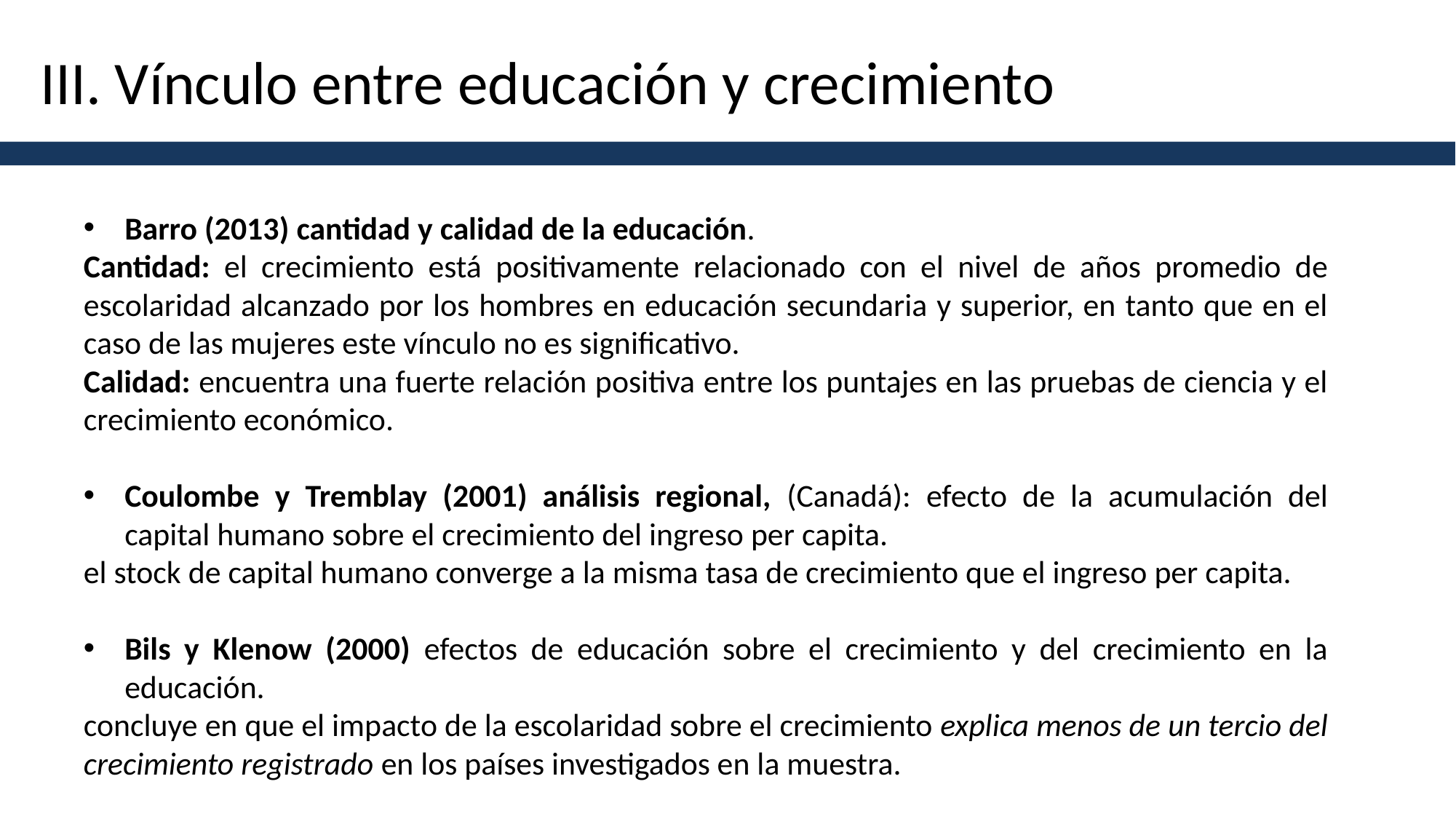

# III. Vínculo entre educación y crecimiento

Barro (2013) cantidad y calidad de la educación.
Cantidad: el crecimiento está positivamente relacionado con el nivel de años promedio de escolaridad alcanzado por los hombres en educación secundaria y superior, en tanto que en el caso de las mujeres este vínculo no es significativo.
Calidad: encuentra una fuerte relación positiva entre los puntajes en las pruebas de ciencia y el crecimiento económico.

Coulombe y Tremblay (2001) análisis regional, (Canadá): efecto de la acumulación del capital humano sobre el crecimiento del ingreso per capita.
el stock de capital humano converge a la misma tasa de crecimiento que el ingreso per capita.

Bils y Klenow (2000) efectos de educación sobre el crecimiento y del crecimiento en la educación.
concluye en que el impacto de la escolaridad sobre el crecimiento explica menos de un tercio del crecimiento registrado en los países investigados en la muestra.